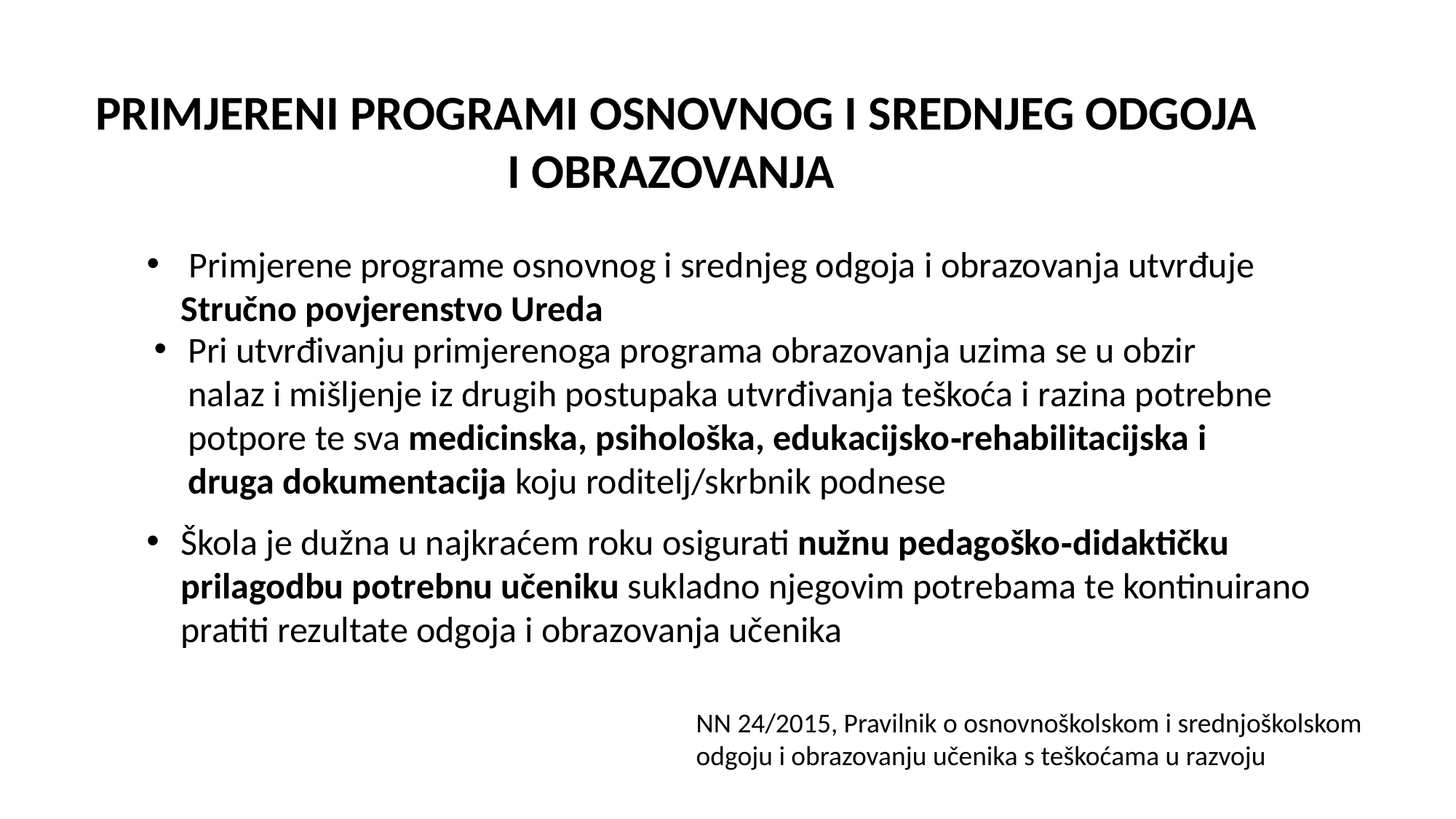

PRIMJERENI PROGRAMI OSNOVNOG I SREDNJEG ODGOJA I OBRAZOVANJA
 Primjerene programe osnovnog i srednjeg odgoja i obrazovanja utvrđuje Stručno povjerenstvo Ureda

Pri utvrđivanju primjerenoga programa obrazovanja uzima se u obzir nalaz i mišljenje iz drugih postupaka utvrđivanja teškoća i razina potrebne potpore te sva medicinska, psihološka, edukacijsko‐rehabilitacijska i druga dokumentacija koju roditelj/skrbnik podnese
Škola je dužna u najkraćem roku osigurati nužnu pedagoško‐didaktičku prilagodbu potrebnu učeniku sukladno njegovim potrebama te kontinuirano pratiti rezultate odgoja i obrazovanja učenika

NN 24/2015, Pravilnik o osnovnoškolskom i srednjoškolskom odgoju i obrazovanju učenika s teškoćama u razvoju